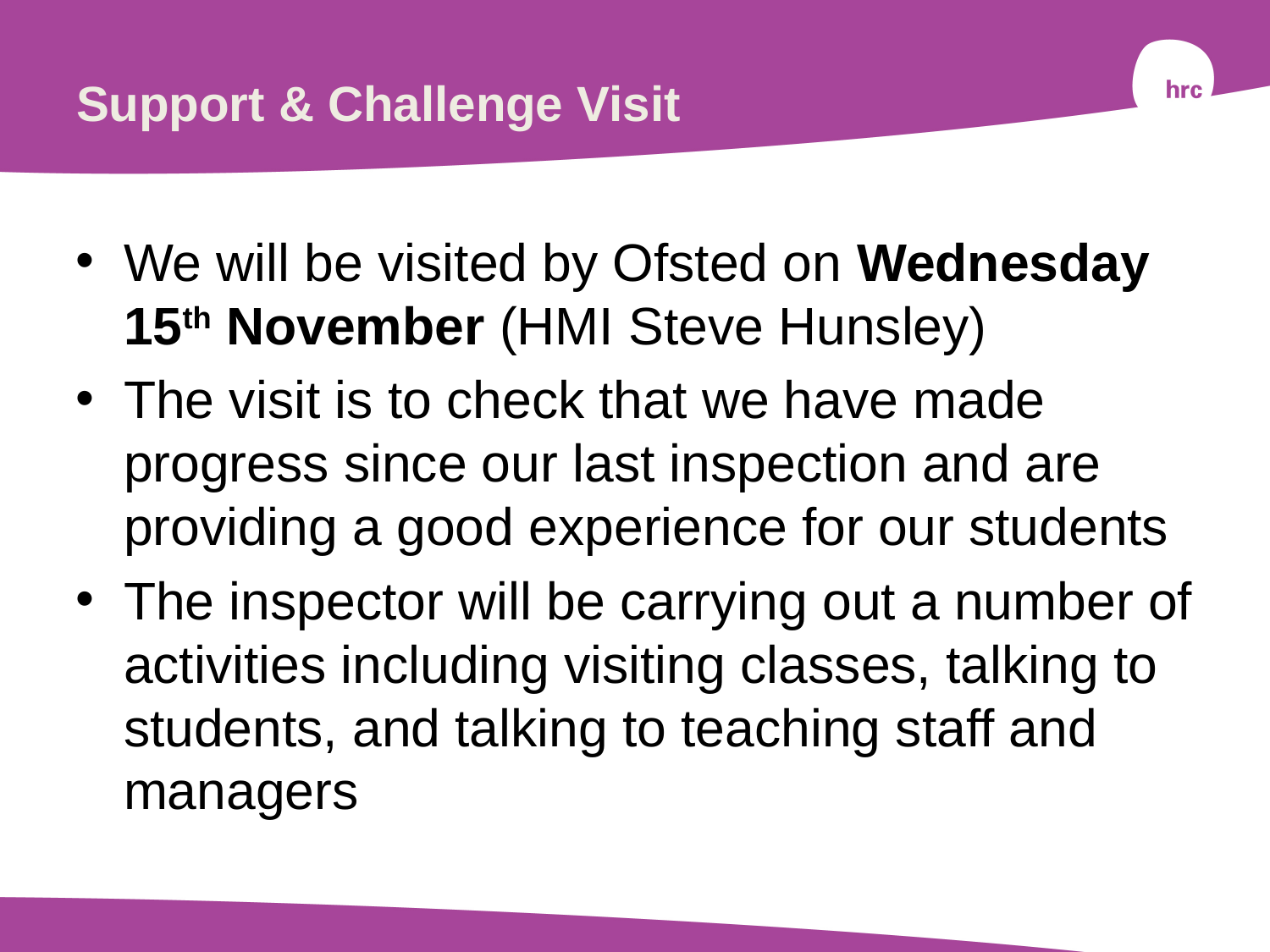

# Support & Challenge Visit
We will be visited by Ofsted on Wednesday 15th November (HMI Steve Hunsley)
The visit is to check that we have made progress since our last inspection and are providing a good experience for our students
The inspector will be carrying out a number of activities including visiting classes, talking to students, and talking to teaching staff and managers